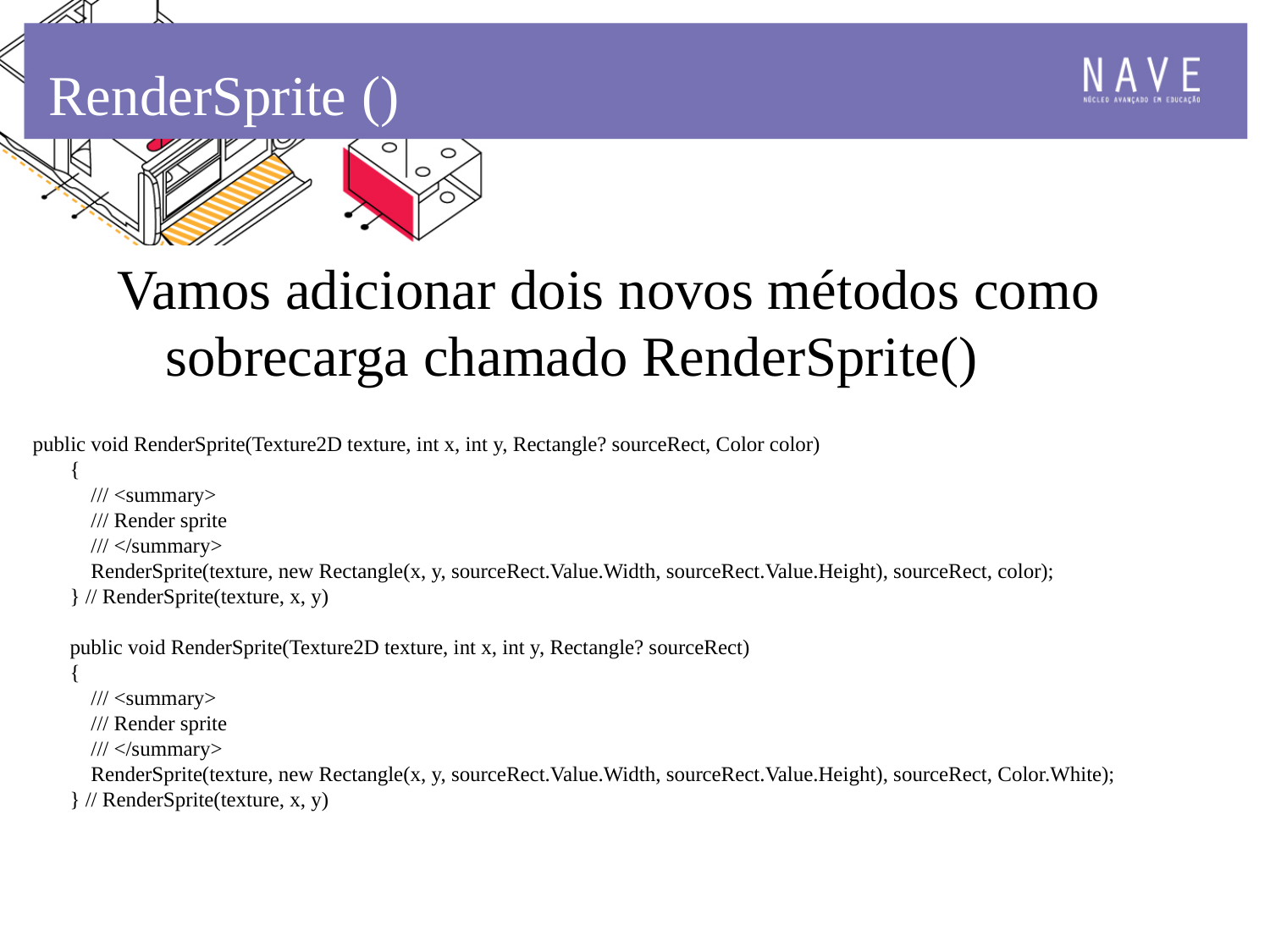

RenderSprite ()
Vamos adicionar dois novos métodos como sobrecarga chamado RenderSprite()
 public void RenderSprite(Texture2D texture, int x, int y, Rectangle? sourceRect, Color color)
        {
            /// <summary>
            /// Render sprite
            /// </summary>
            RenderSprite(texture, new Rectangle(x, y, sourceRect.Value.Width, sourceRect.Value.Height), sourceRect, color);
        } // RenderSprite(texture, x, y)

        public void RenderSprite(Texture2D texture, int x, int y, Rectangle? sourceRect)
        {
            /// <summary>
            /// Render sprite
            /// </summary>
            RenderSprite(texture, new Rectangle(x, y, sourceRect.Value.Width, sourceRect.Value.Height), sourceRect, Color.White);
        } // RenderSprite(texture, x, y)